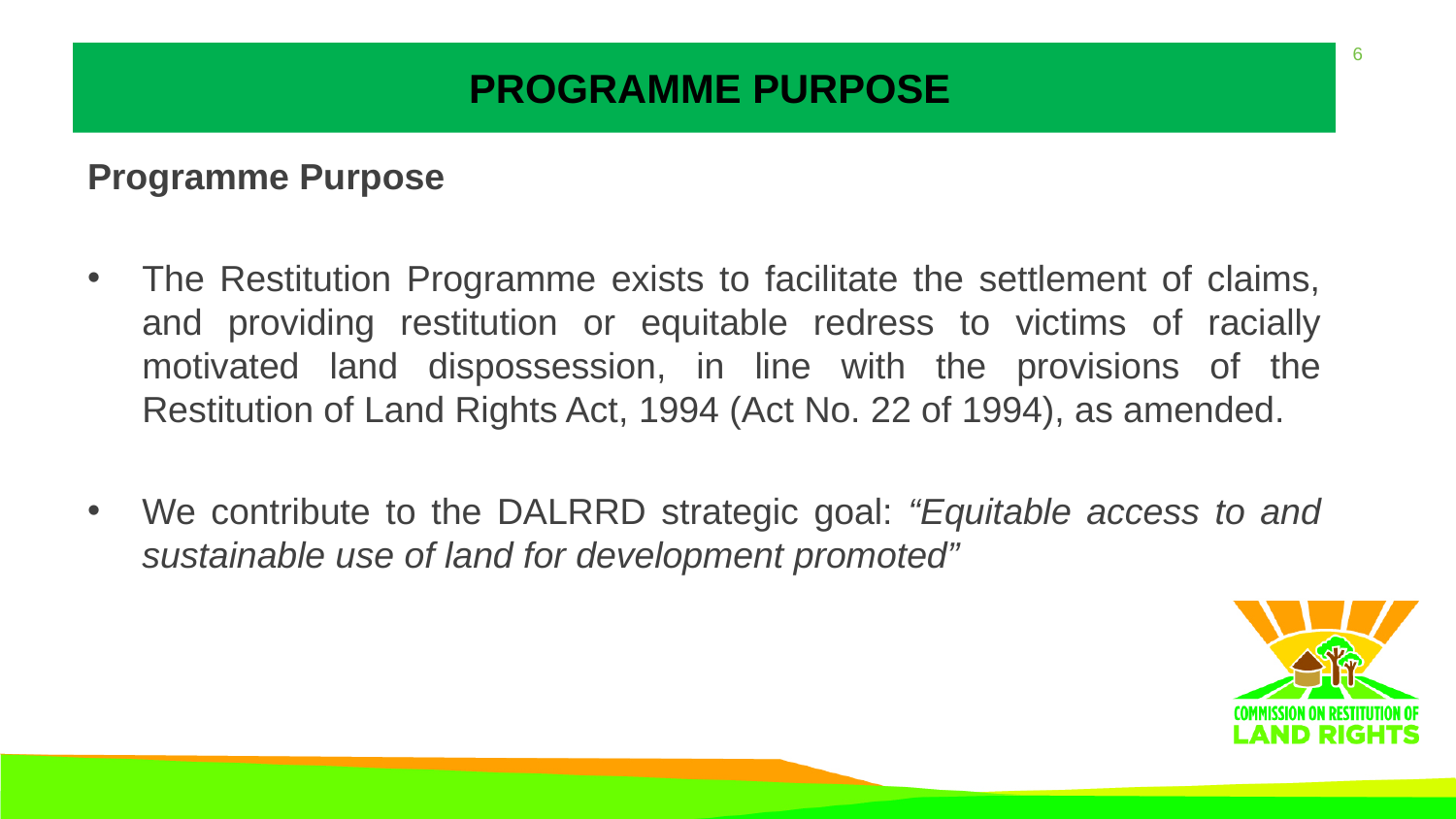

# PROGRAMME PURPOSE
Programme Purpose

The Restitution Programme exists to facilitate the settlement of claims, and providing restitution or equitable redress to victims of racially motivated land dispossession, in line with the provisions of the Restitution of Land Rights Act, 1994 (Act No. 22 of 1994), as amended.

We contribute to the DALRRD strategic goal: “Equitable access to and sustainable use of land for development promoted”